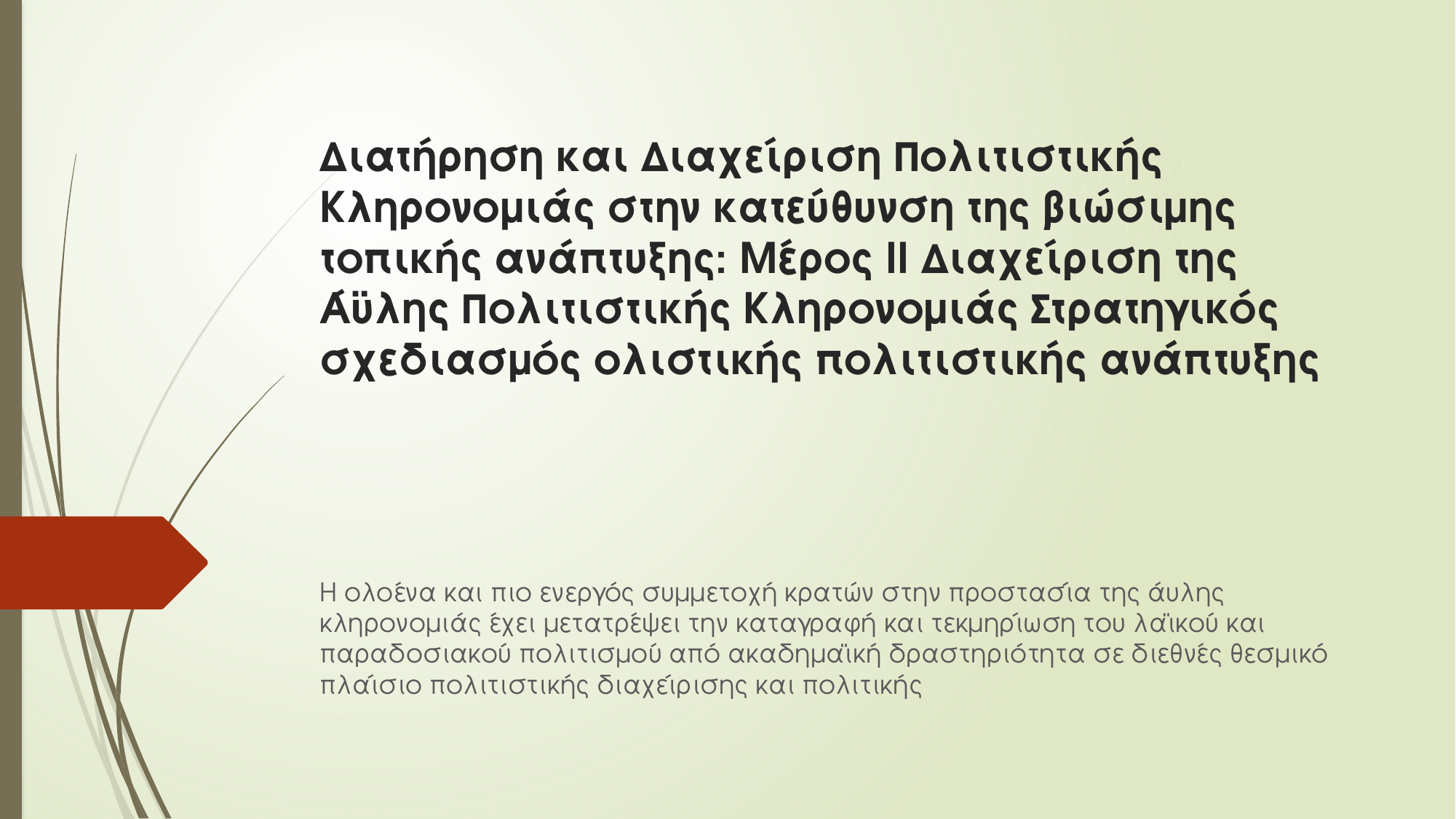

# Διατήρηση και Διαχείριση Πολιτιστικής Κληρονομιάς στην κατεύθυνση της βιώσιμης τοπικής ανάπτυξης: Μέρος ΙΙ Διαχείριση της Άϋλης Πολιτιστικής Κληρονομιάς Στρατηγικός σχεδιασμός ολιστικής πολιτιστικής ανάπτυξης
Η ολοένα και πιο ενεργός συμμετοχή κρατών στην προστασία της άυλης κληρονομιάς έχει μετατρέψει την καταγραφή και τεκμηρίωση του λαϊκού και παραδοσιακού πολιτισμού από ακαδημαϊκή δραστηριότητα σε διεθνές θεσμικό πλαίσιο πολιτιστικής διαχείρισης και πολιτικής